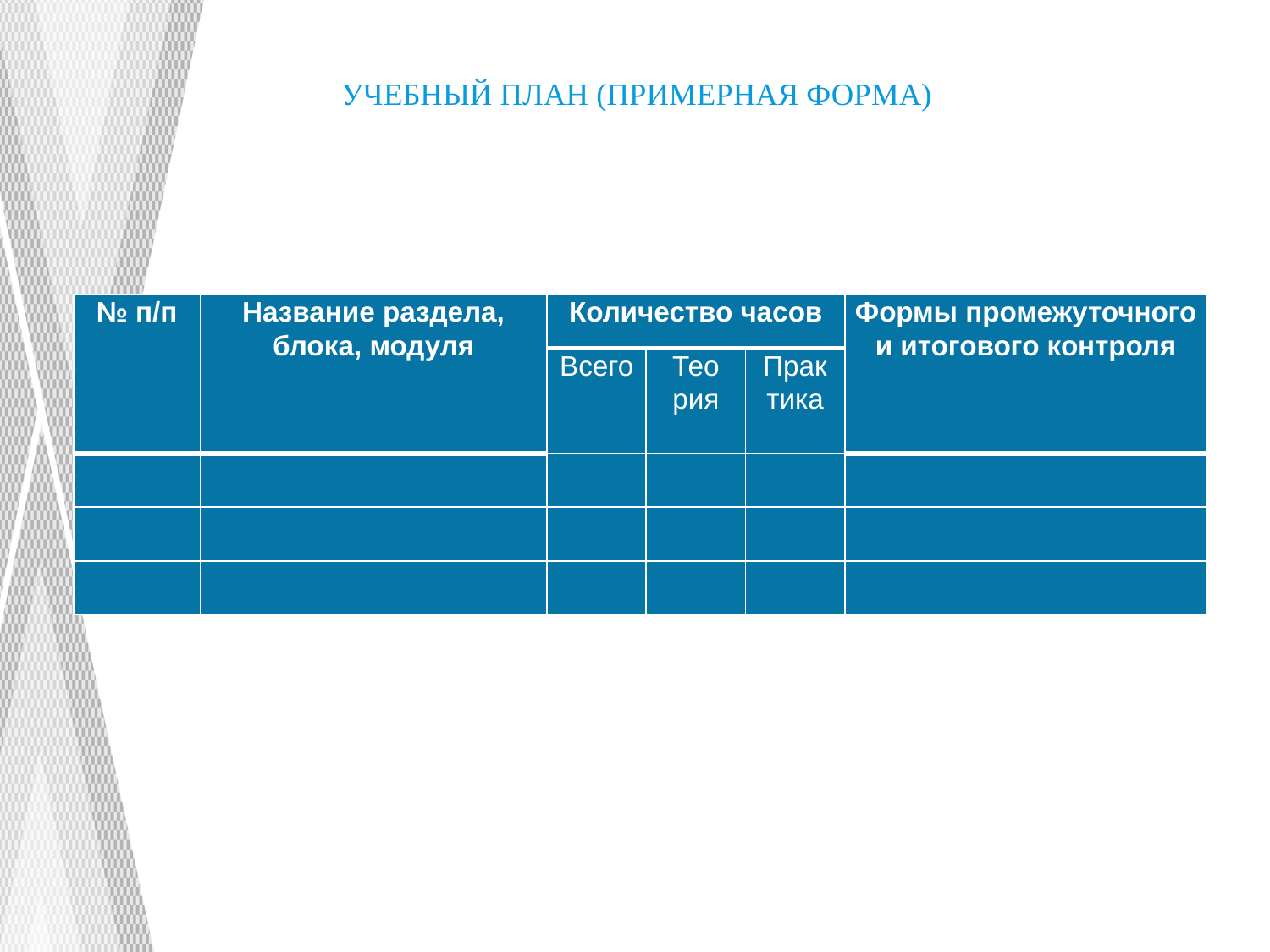

# Учебный план (примерная форма)
| № п/п | Название раздела, блока, модуля | Количество часов |  |  | Формы промежуточного и итогового контроля |
| --- | --- | --- | --- | --- | --- |
|  |  | Всего | Тео рия | Прак тика |  |
|  |  |  |  |  |  |
|  |  |  |  |  |  |
|  |  |  |  |  |  |